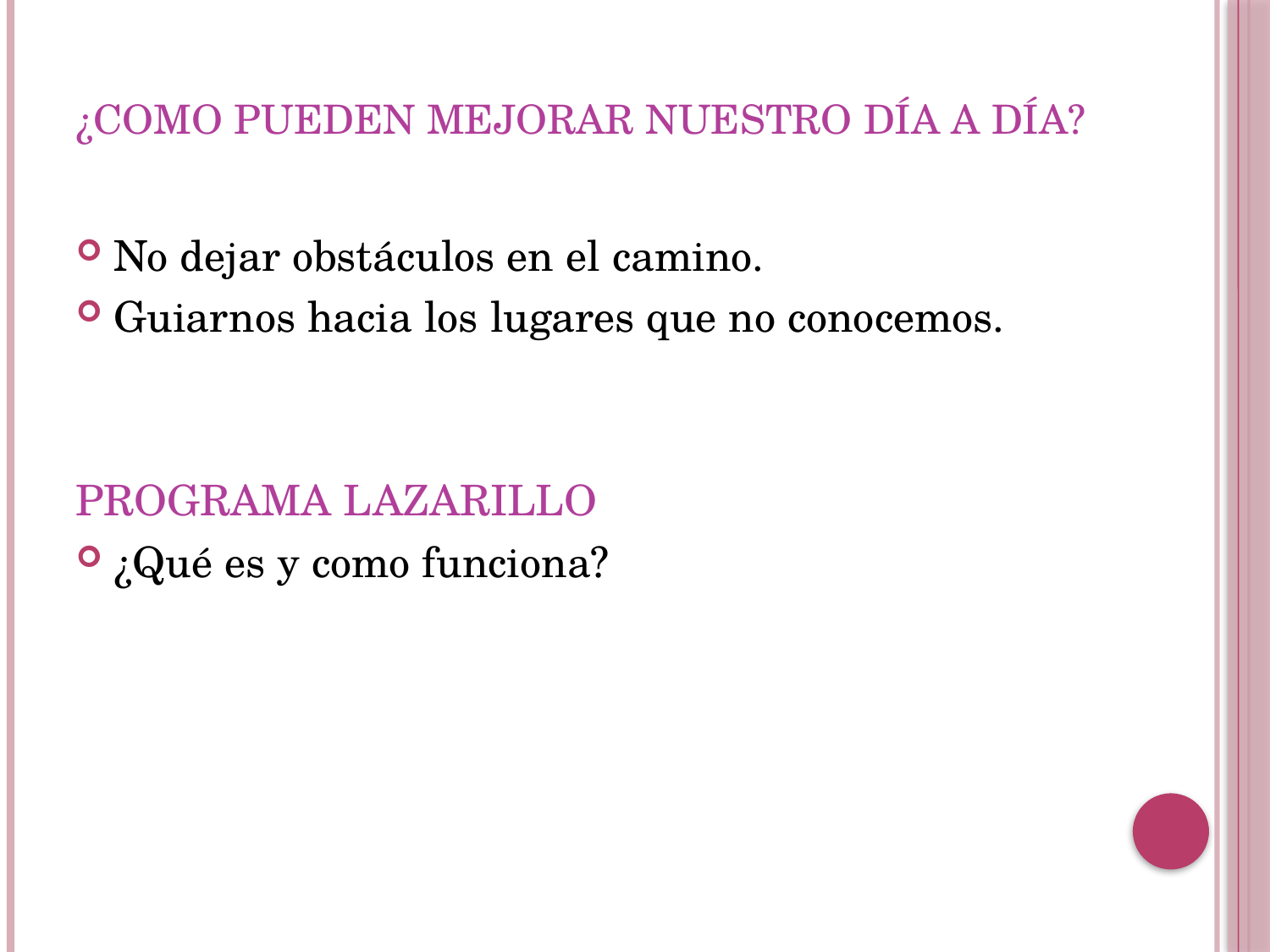

# ¿Como pueden mejorar nuestro día a día?
No dejar obstáculos en el camino.
Guiarnos hacia los lugares que no conocemos.

PROGRAMA LAZARILLO
¿Qué es y como funciona?